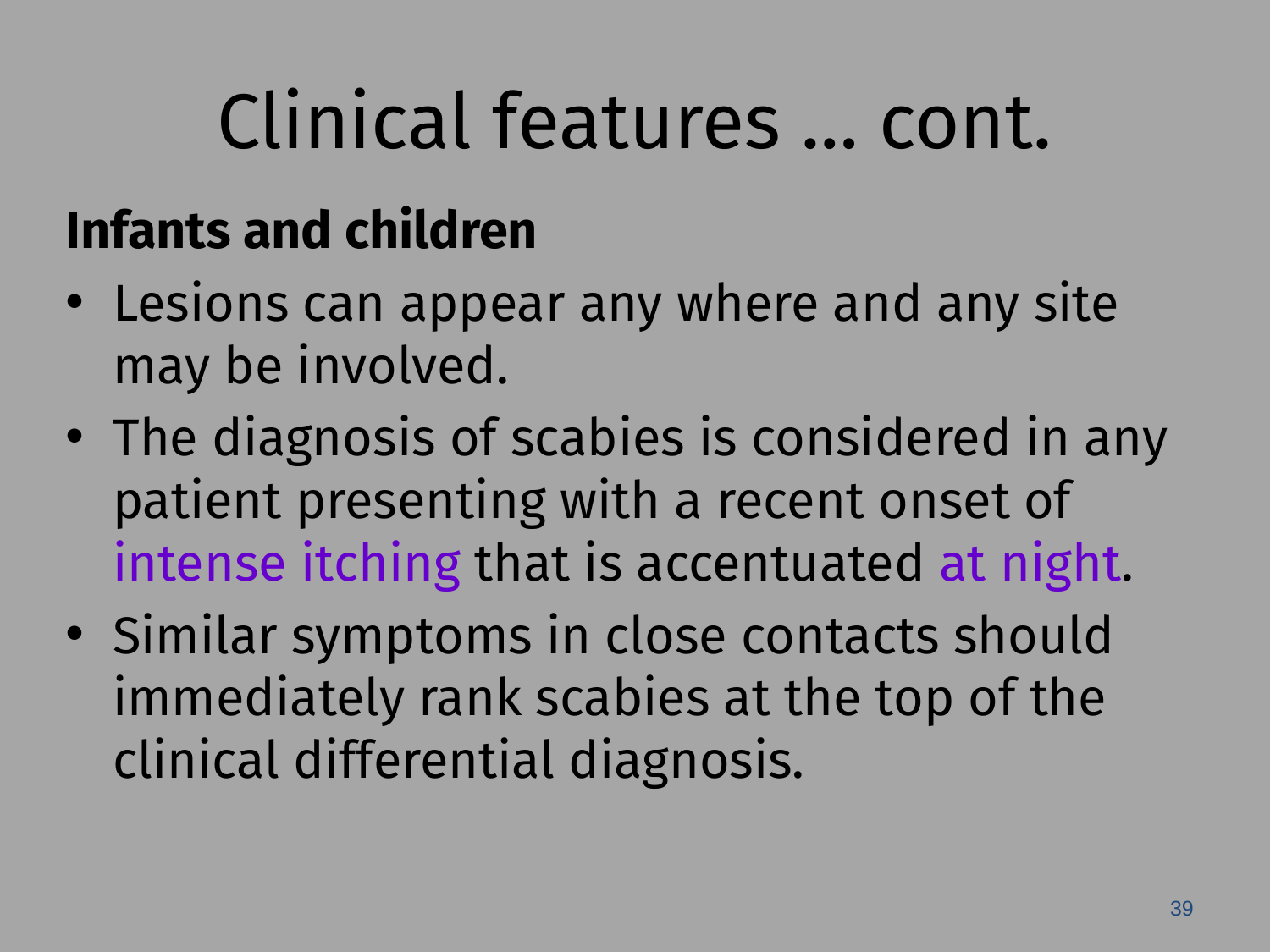

# Clinical features … cont.
Infants and children
Lesions can appear any where and any site may be involved.
The diagnosis of scabies is considered in any patient presenting with a recent onset of intense itching that is accentuated at night.
Similar symptoms in close contacts should immediately rank scabies at the top of the clinical differential diagnosis.
39